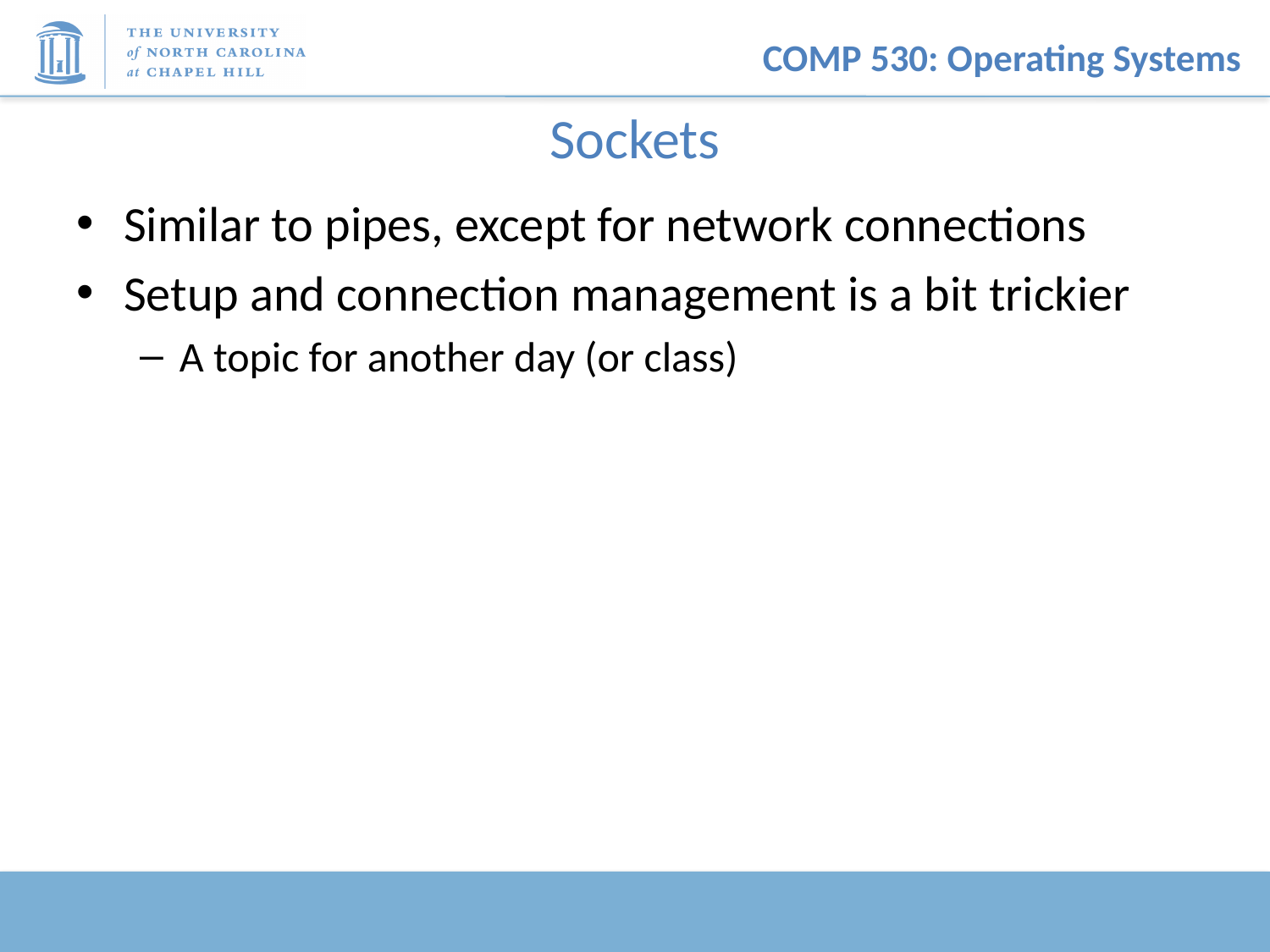

# Sockets
Similar to pipes, except for network connections
Setup and connection management is a bit trickier
A topic for another day (or class)